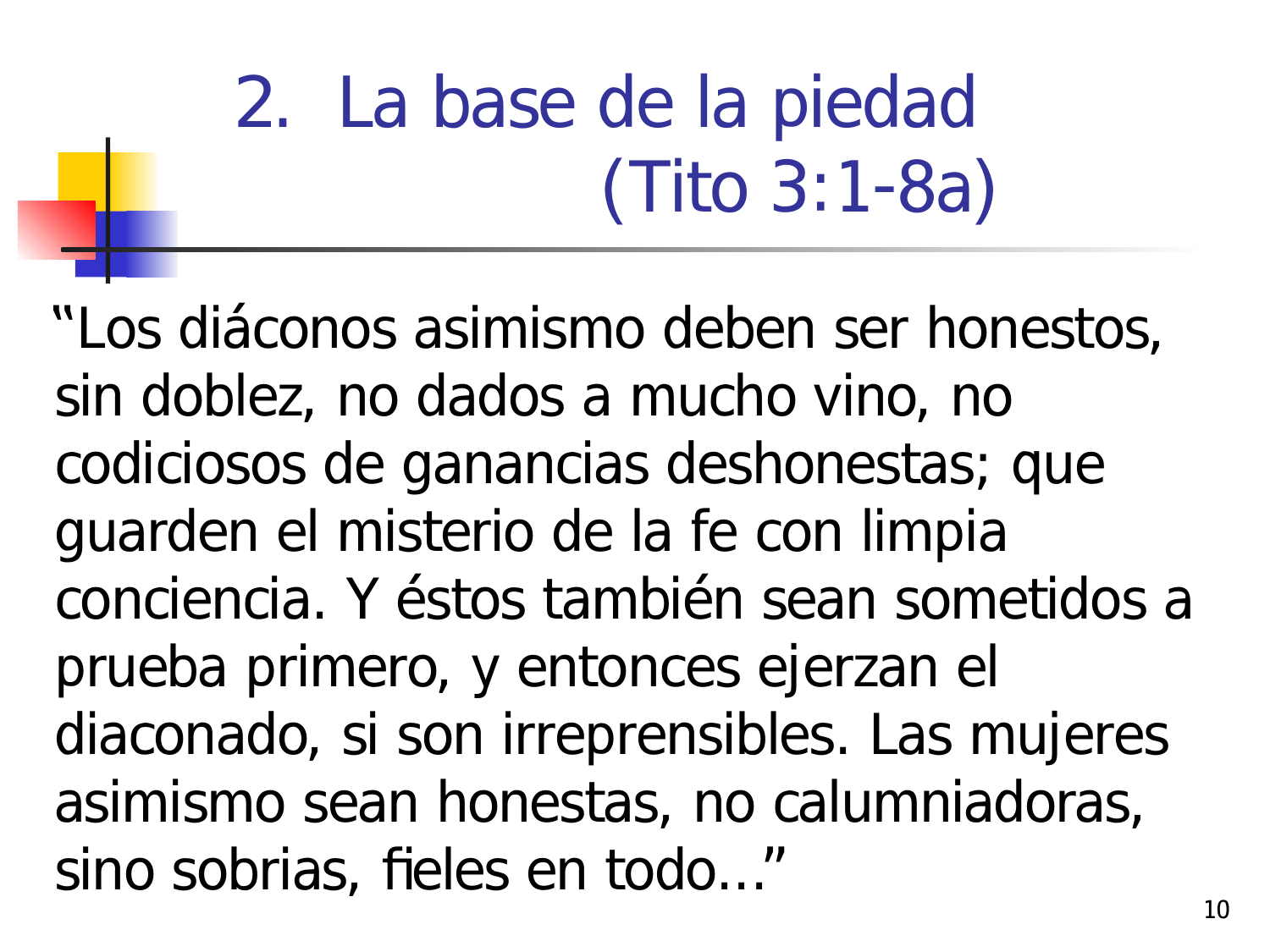

La base de la piedad                      (Tito 3:1-8a)
“Los diáconos asimismo deben ser honestos, sin doblez, no dados a mucho vino, no codiciosos de ganancias deshonestas; que guarden el misterio de la fe con limpia conciencia. Y éstos también sean sometidos a prueba primero, y entonces ejerzan el diaconado, si son irreprensibles. Las mujeres asimismo sean honestas, no calumniadoras, sino sobrias, fieles en todo...”
10